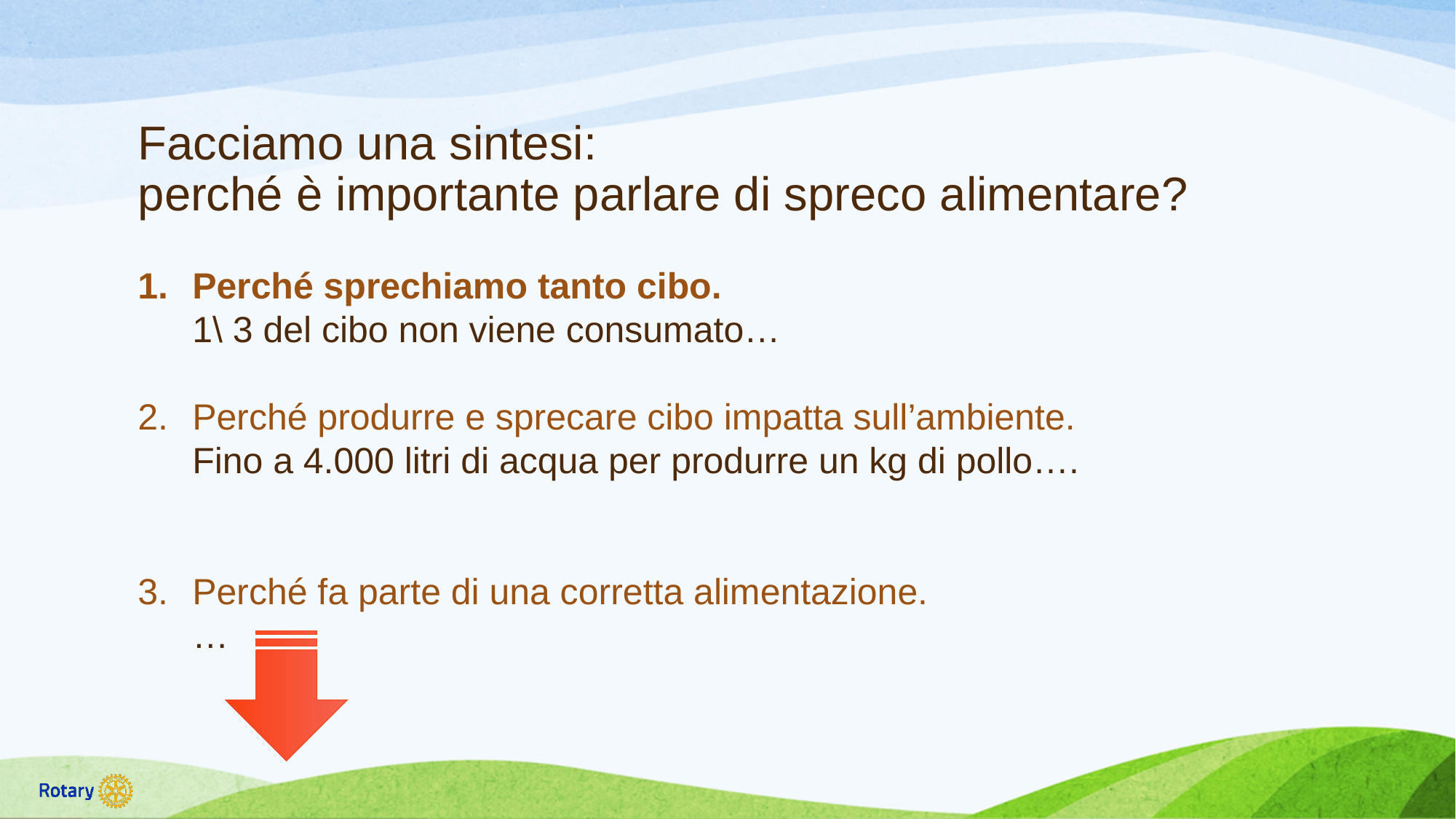

# Facciamo una sintesi: perché è importante parlare di spreco alimentare?
Perché sprechiamo tanto cibo.
1\ 3 del cibo non viene consumato…

Perché produrre e sprecare cibo impatta sull’ambiente.
Fino a 4.000 litri di acqua per produrre un kg di pollo….

Perché fa parte di una corretta alimentazione.
…

Questa foto di Autore sconosciuto è concesso in licenza da CC BY-NC-ND